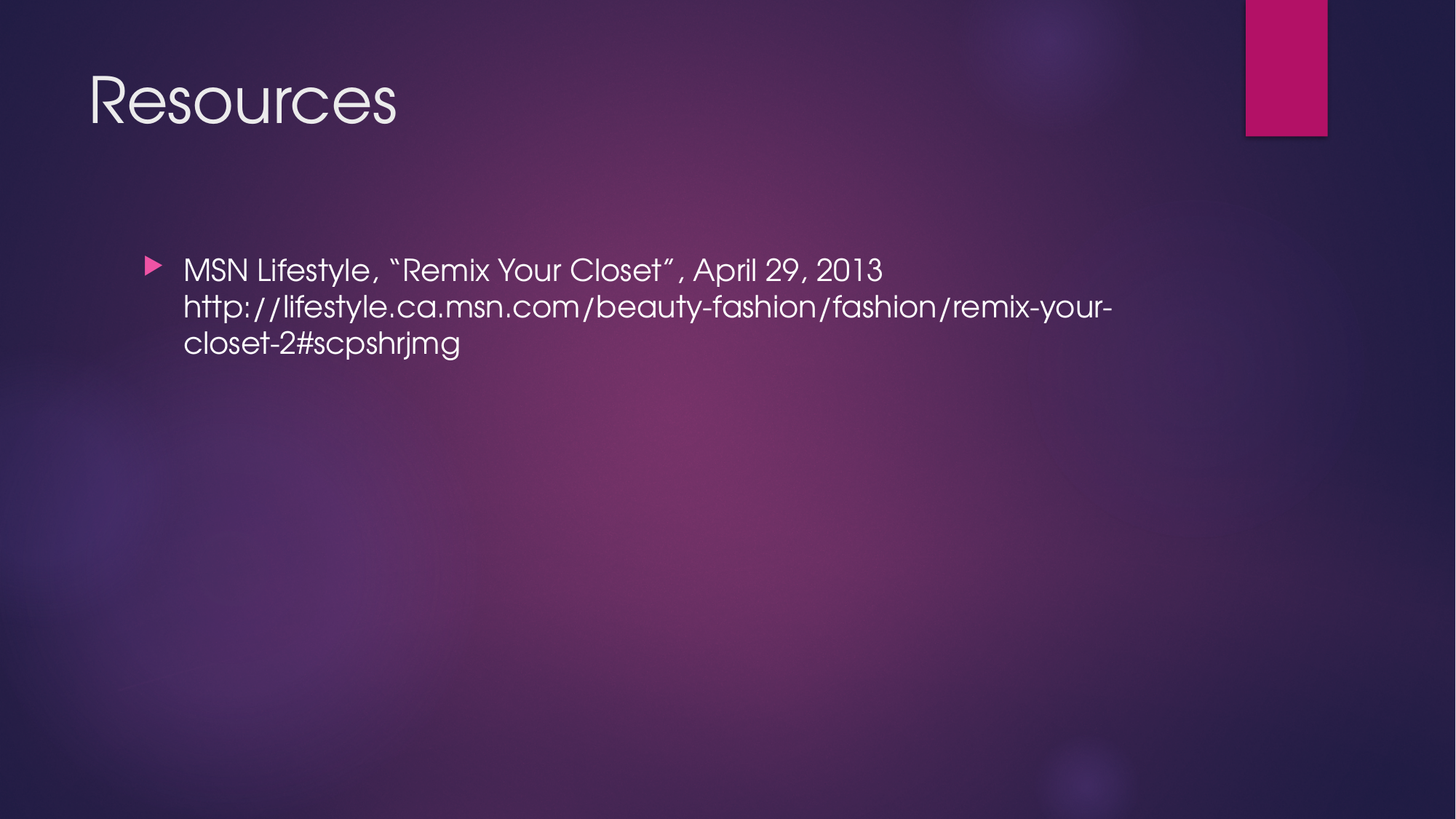

# Resources
MSN Lifestyle, “Remix Your Closet”, April 29, 2013 http://lifestyle.ca.msn.com/beauty-fashion/fashion/remix-your-closet-2#scpshrjmg